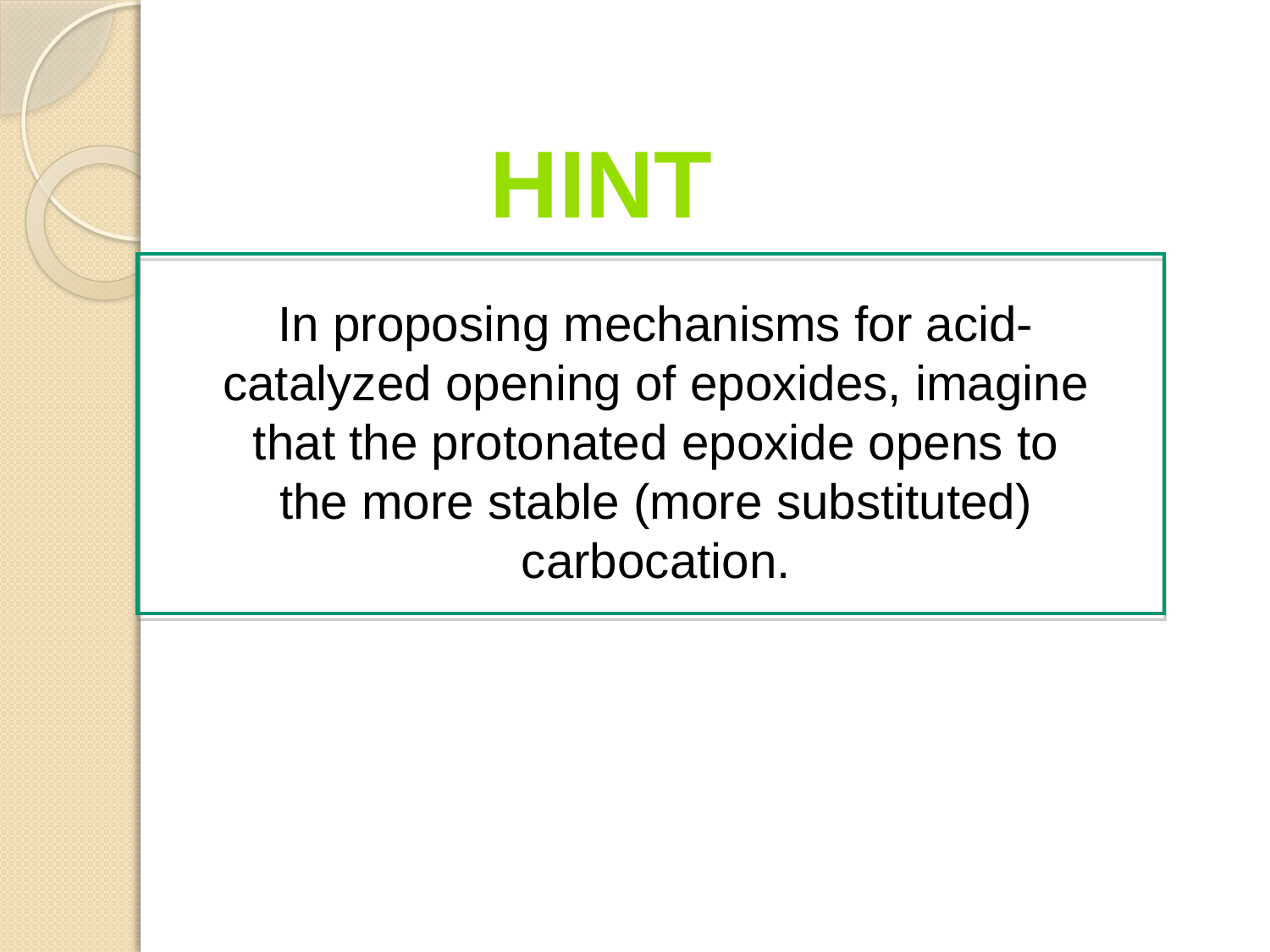

Hint

In proposing mechanisms for acid-catalyzed opening of epoxides, imagine that the protonated epoxide opens to
the more stable (more substituted) carbocation.